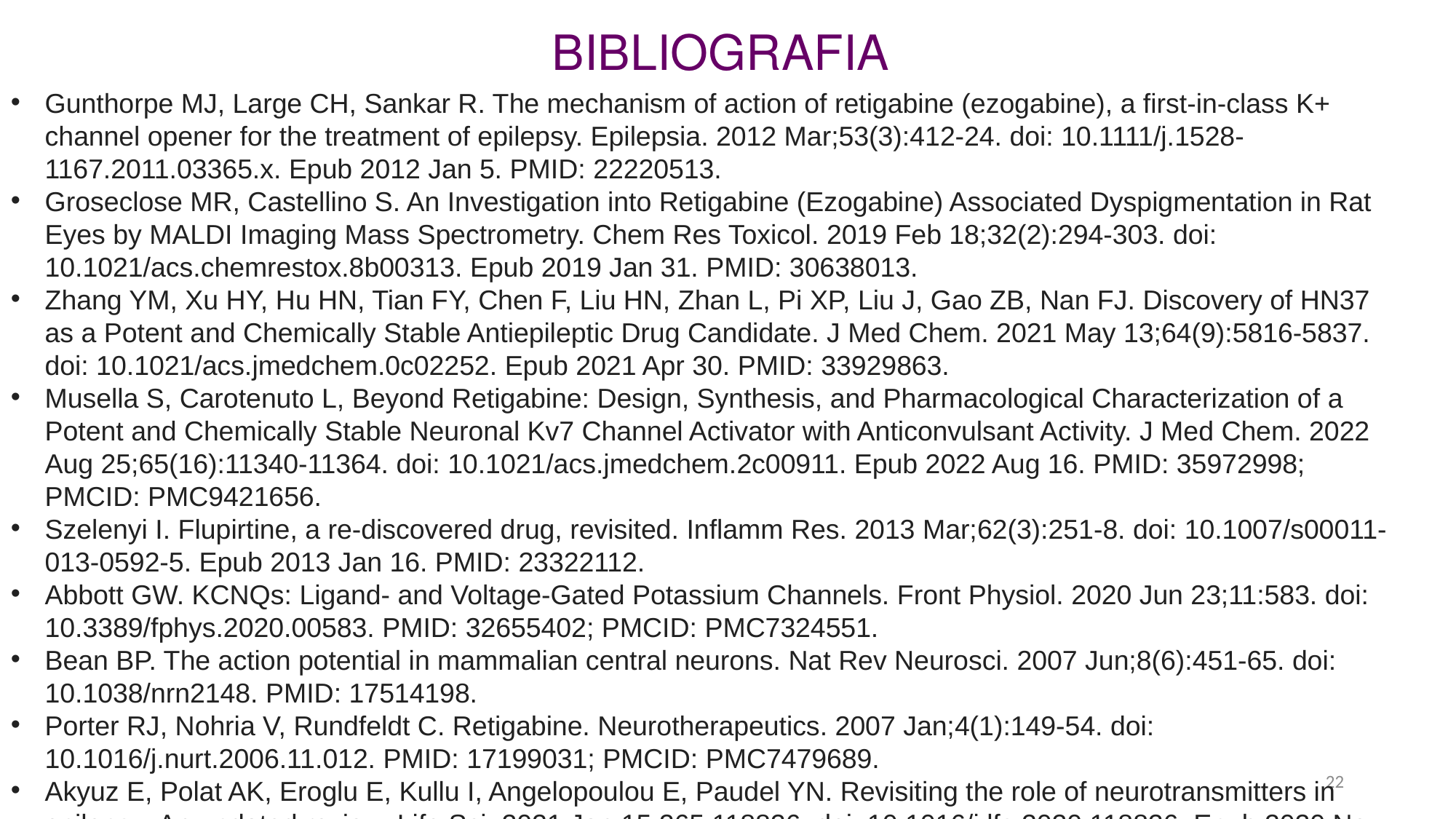

BIBLIOGRAFIA
Gunthorpe MJ, Large CH, Sankar R. The mechanism of action of retigabine (ezogabine), a first-in-class K+ channel opener for the treatment of epilepsy. Epilepsia. 2012 Mar;53(3):412-24. doi: 10.1111/j.1528-1167.2011.03365.x. Epub 2012 Jan 5. PMID: 22220513.
Groseclose MR, Castellino S. An Investigation into Retigabine (Ezogabine) Associated Dyspigmentation in Rat Eyes by MALDI Imaging Mass Spectrometry. Chem Res Toxicol. 2019 Feb 18;32(2):294-303. doi: 10.1021/acs.chemrestox.8b00313. Epub 2019 Jan 31. PMID: 30638013.
Zhang YM, Xu HY, Hu HN, Tian FY, Chen F, Liu HN, Zhan L, Pi XP, Liu J, Gao ZB, Nan FJ. Discovery of HN37 as a Potent and Chemically Stable Antiepileptic Drug Candidate. J Med Chem. 2021 May 13;64(9):5816-5837. doi: 10.1021/acs.jmedchem.0c02252. Epub 2021 Apr 30. PMID: 33929863.
Musella S, Carotenuto L, Beyond Retigabine: Design, Synthesis, and Pharmacological Characterization of a Potent and Chemically Stable Neuronal Kv7 Channel Activator with Anticonvulsant Activity. J Med Chem. 2022 Aug 25;65(16):11340-11364. doi: 10.1021/acs.jmedchem.2c00911. Epub 2022 Aug 16. PMID: 35972998; PMCID: PMC9421656.
Szelenyi I. Flupirtine, a re-discovered drug, revisited. Inflamm Res. 2013 Mar;62(3):251-8. doi: 10.1007/s00011-013-0592-5. Epub 2013 Jan 16. PMID: 23322112.
Abbott GW. KCNQs: Ligand- and Voltage-Gated Potassium Channels. Front Physiol. 2020 Jun 23;11:583. doi: 10.3389/fphys.2020.00583. PMID: 32655402; PMCID: PMC7324551.
Bean BP. The action potential in mammalian central neurons. Nat Rev Neurosci. 2007 Jun;8(6):451-65. doi: 10.1038/nrn2148. PMID: 17514198.
Porter RJ, Nohria V, Rundfeldt C. Retigabine. Neurotherapeutics. 2007 Jan;4(1):149-54. doi: 10.1016/j.nurt.2006.11.012. PMID: 17199031; PMCID: PMC7479689.
Akyuz E, Polat AK, Eroglu E, Kullu I, Angelopoulou E, Paudel YN. Revisiting the role of neurotransmitters in epilepsy: An updated review. Life Sci. 2021 Jan 15;265:118826. doi: 10.1016/j.lfs.2020.118826. Epub 2020 Nov 28. PMID: 33259863.
22